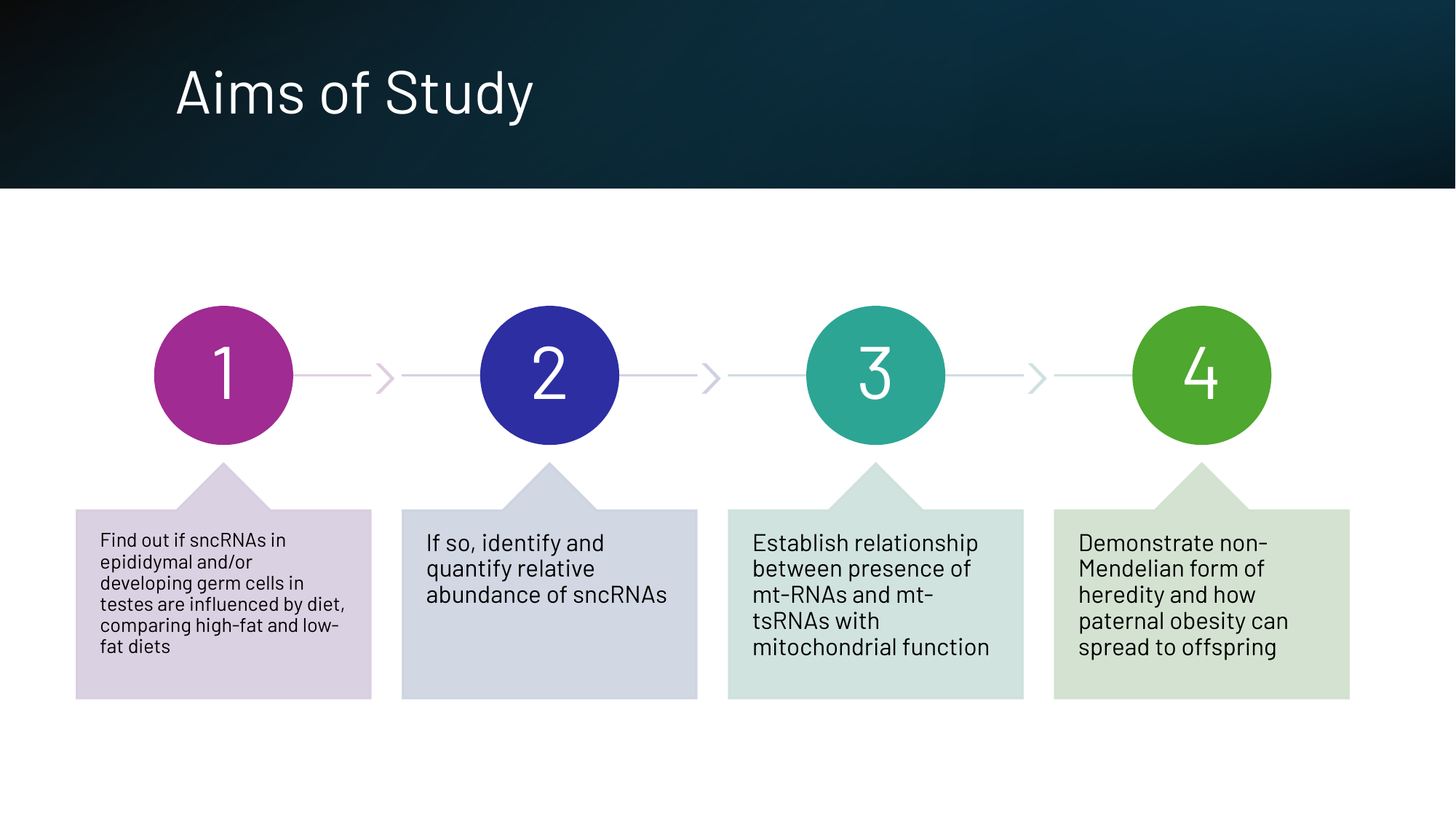

# Aims of Study
1
Find out if sncRNAs in epididymal and/or developing germ cells in testes are influenced by diet, comparing high-fat and low-fat diets
2
If so, identify and quantify relative abundance of sncRNAs
3
Establish relationship between presence of mt-RNAs and mt-tsRNAs with mitochondrial function
4
Demonstrate non-Mendelian form of heredity and how paternal obesity can spread to offspring